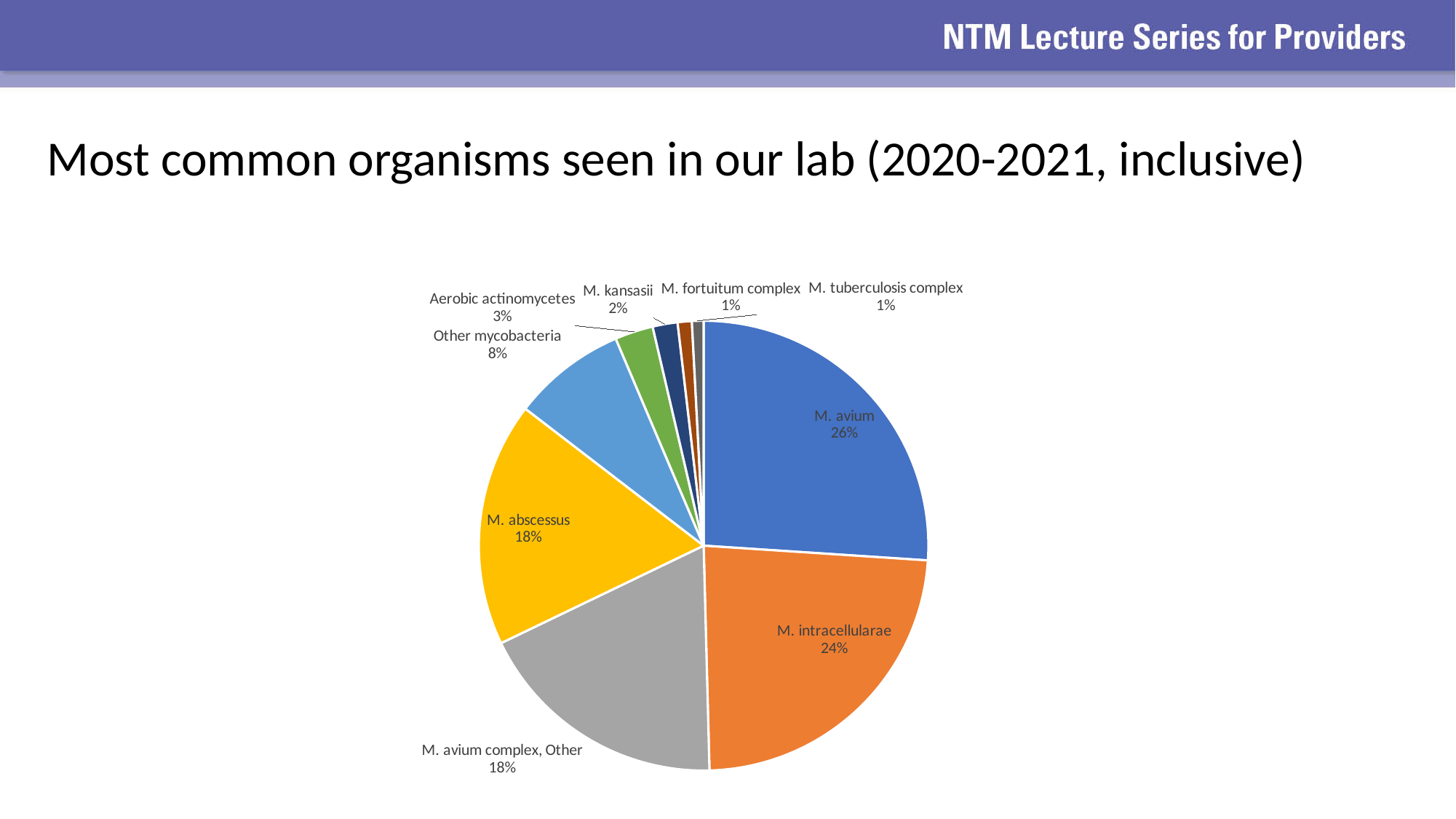

Most common organisms seen in our lab (2020-2021, inclusive)

### Chart

| Category | Sum |
|---|---|
| M. avium | 436.0 |
| M. intracellularae | 394.0 |
| M. avium complex, Other | 306.0 |
| M. abscessus | 294.0 |
| Other mycobacteria | 137.0 |
| Aerobic actinomycetes | 46.0 |
| M. kansasii | 30.0 |
| M. fortuitum complex | 17.0 |
| M. tuberculosis complex | 14.0 |